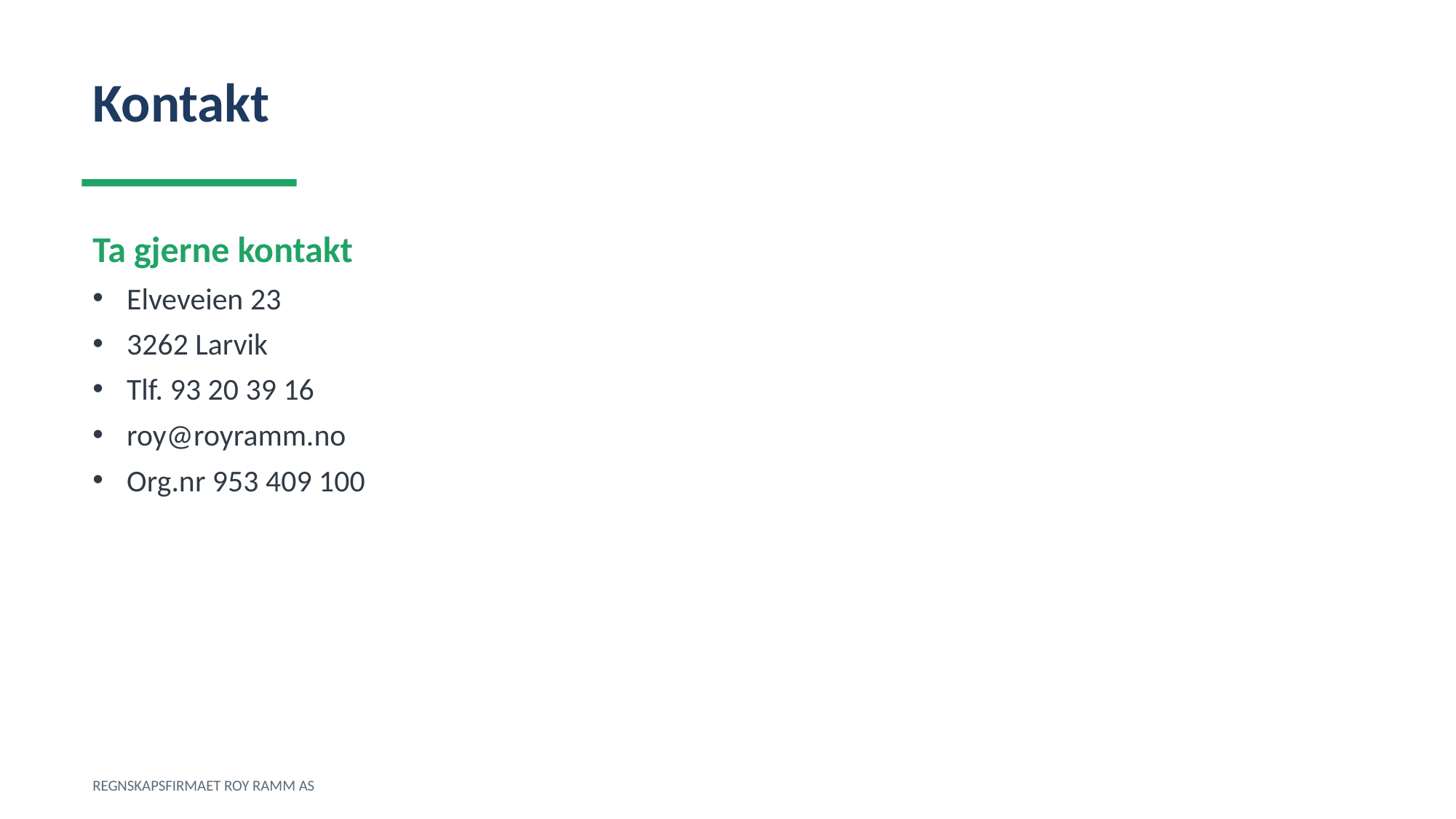

Kontakt

Ta gjerne kontakt
Elveveien 23
3262 Larvik
Tlf. 93 20 39 16
roy@royramm.no
Org.nr 953 409 100
REGNSKAPSFIRMAET ROY RAMM AS